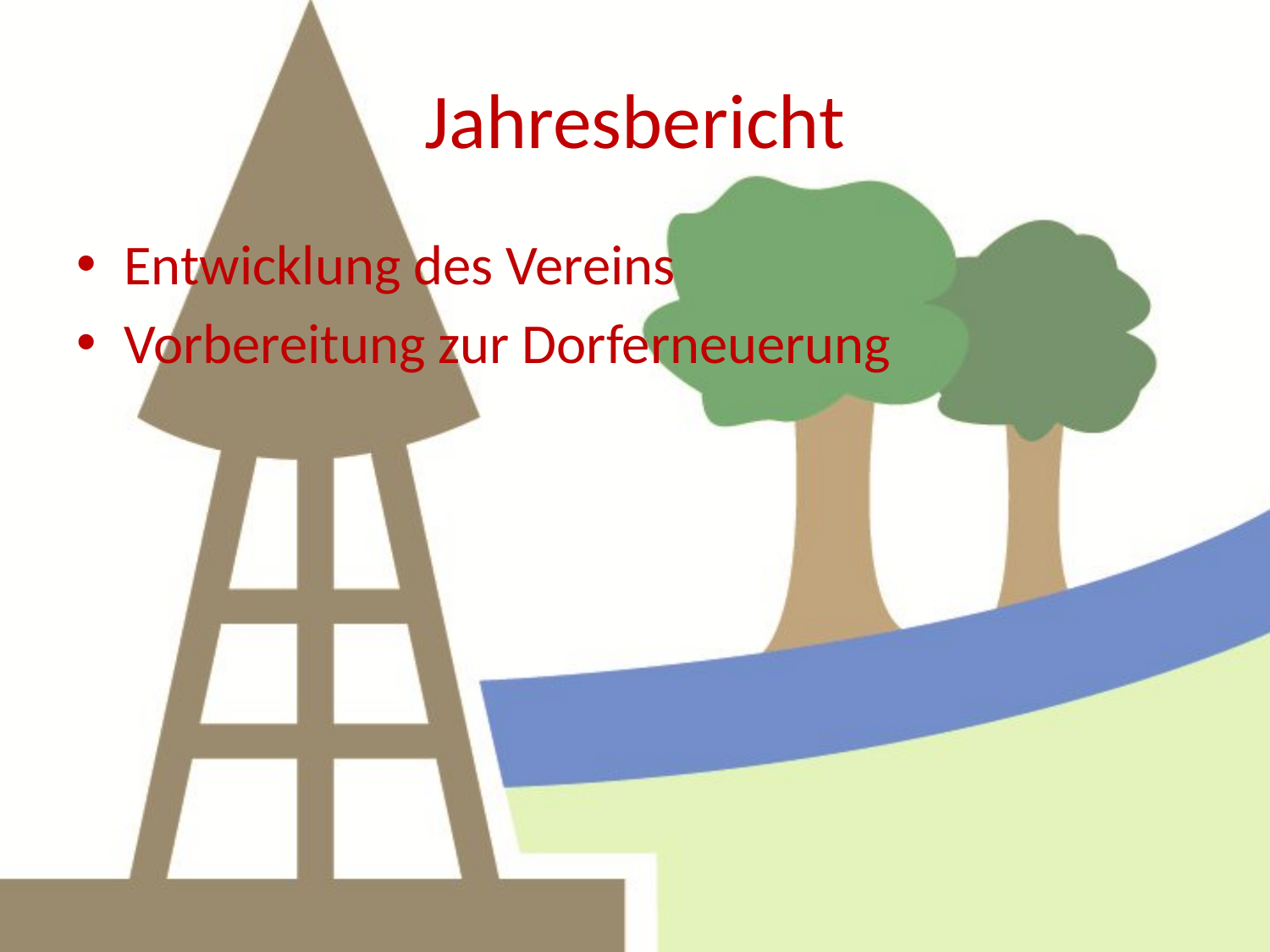

# Jahresbericht
Entwicklung des Vereins
Vorbereitung zur Dorferneuerung